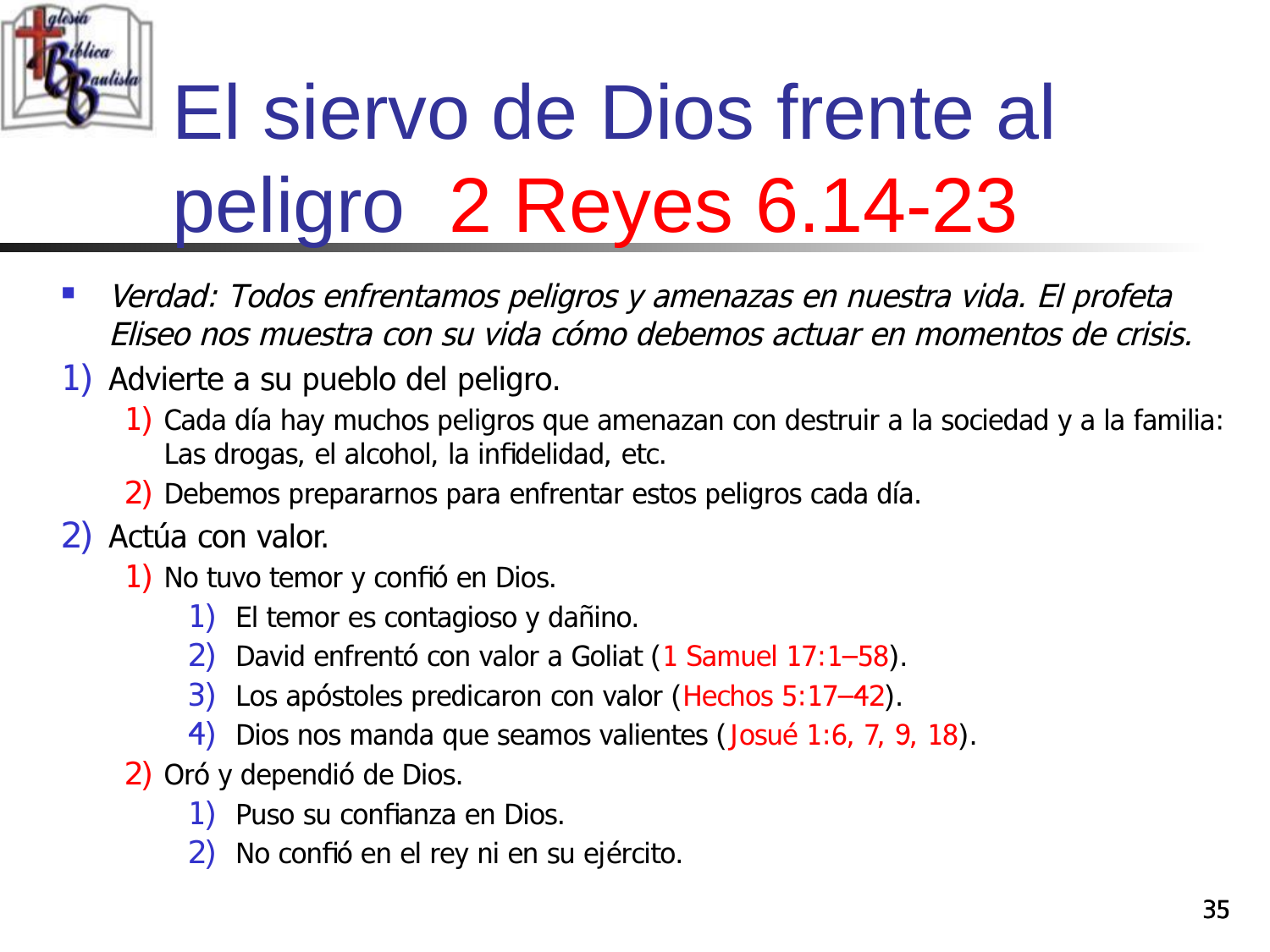

# El siervo de Dios frente al peligro  2 Reyes 6.14-23
Verdad: Todos enfrentamos peligros y amenazas en nuestra vida. El profeta Eliseo nos muestra con su vida cómo debemos actuar en momentos de crisis.
Advierte a su pueblo del peligro.
Cada día hay muchos peligros que amenazan con destruir a la sociedad y a la familia: Las drogas, el alcohol, la infidelidad, etc.
Debemos prepararnos para enfrentar estos peligros cada día.
Actúa con valor.
No tuvo temor y confió en Dios.
El temor es contagioso y dañino.
David enfrentó con valor a Goliat (1 Samuel 17:1–58).
Los apóstoles predicaron con valor (Hechos 5:17–42).
Dios nos manda que seamos valientes (Josué 1:6, 7, 9, 18).
Oró y dependió de Dios.
Puso su confianza en Dios.
No confió en el rey ni en su ejército.

35
35